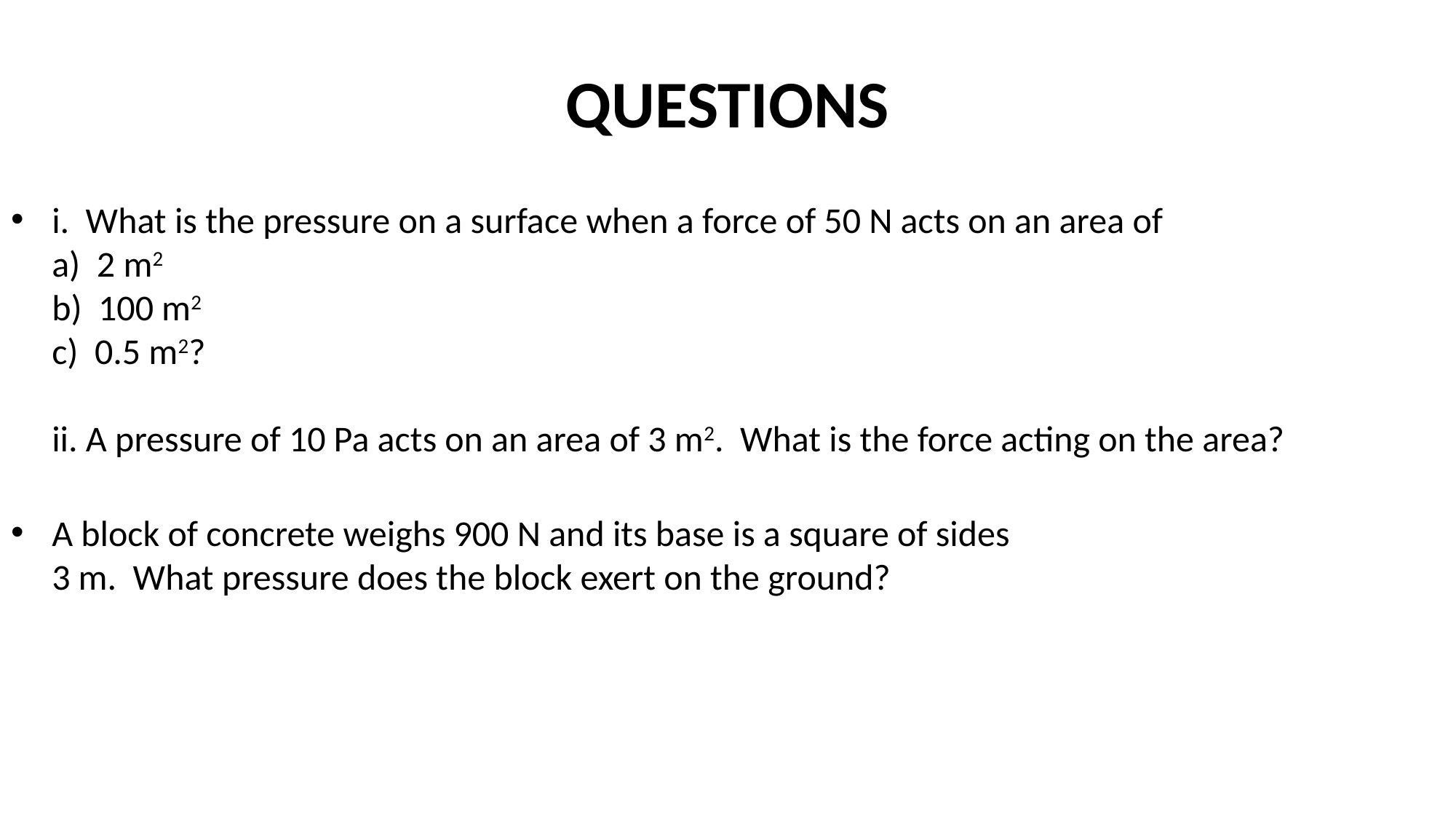

# QUESTIONS
i.  What is the pressure on a surface when a force of 50 N acts on an area of
a)  2 m2
b)  100 m2
c)  0.5 m2?
ii. A pressure of 10 Pa acts on an area of 3 m2.  What is the force acting on the area?
A block of concrete weighs 900 N and its base is a square of sides
3 m.  What pressure does the block exert on the ground?